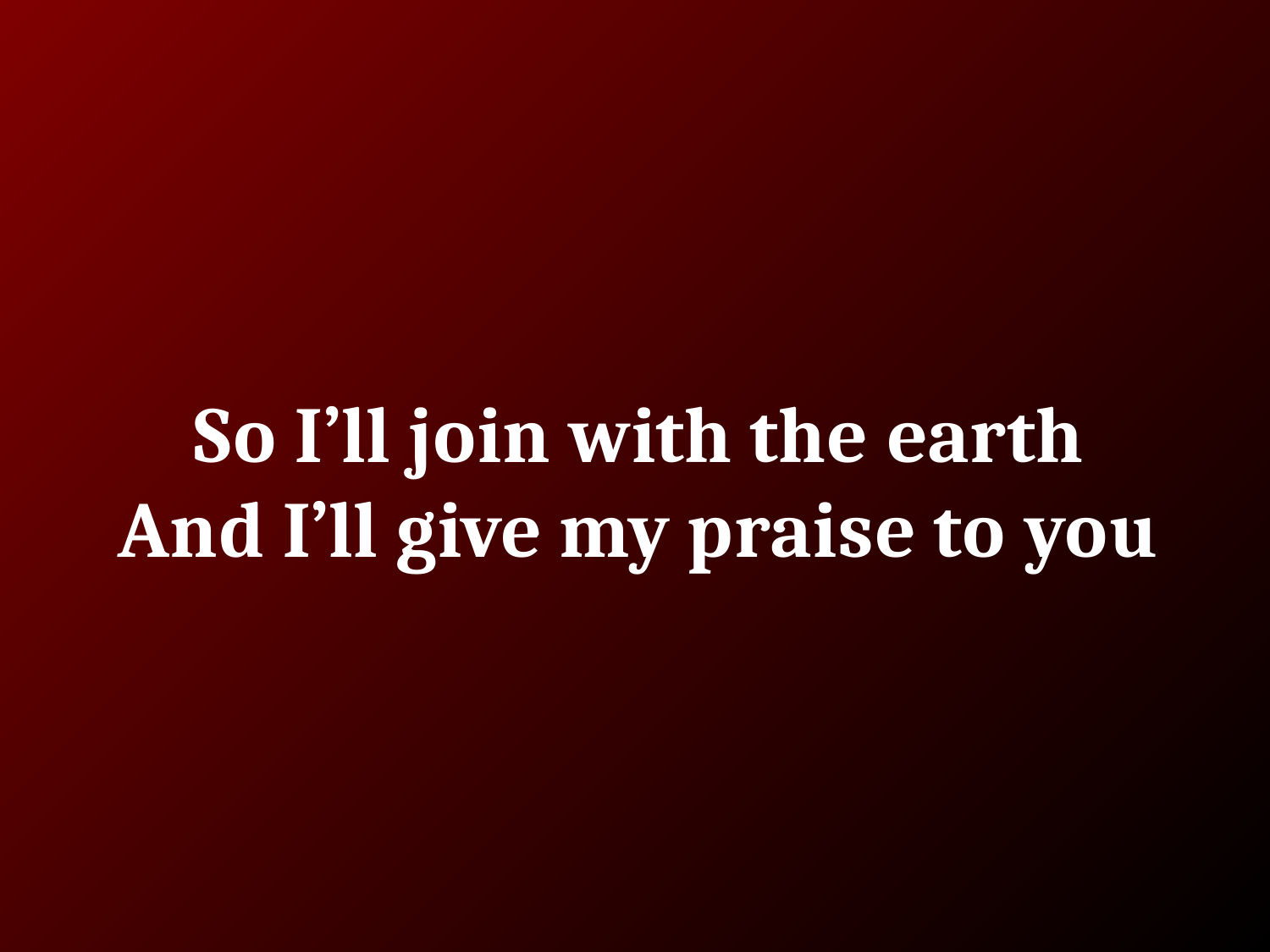

# So I’ll join with the earth
And I’ll give my praise to you